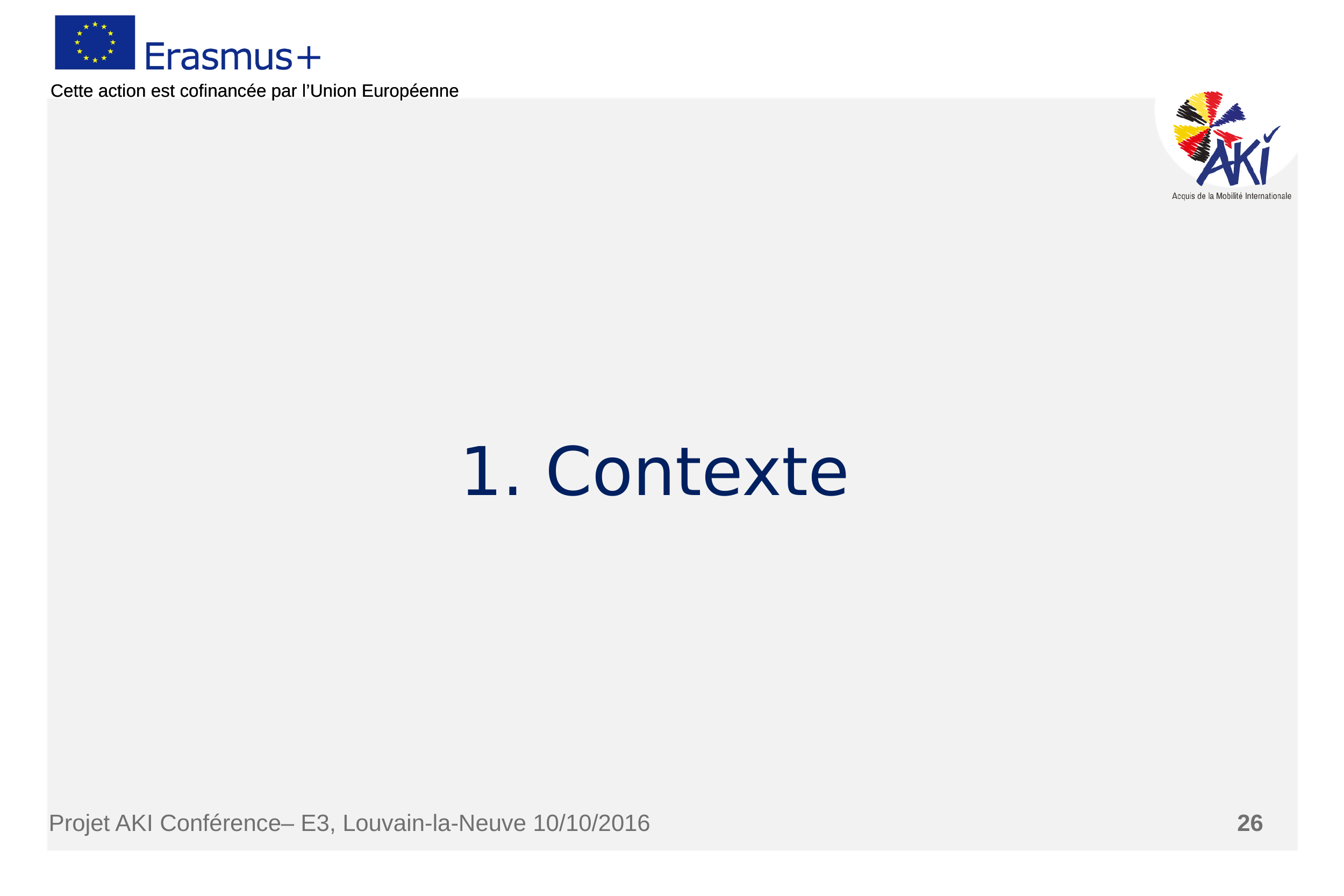

1. Contexte
Projet AKI Conférence– E3, Louvain-la-Neuve 10/10/2016
26